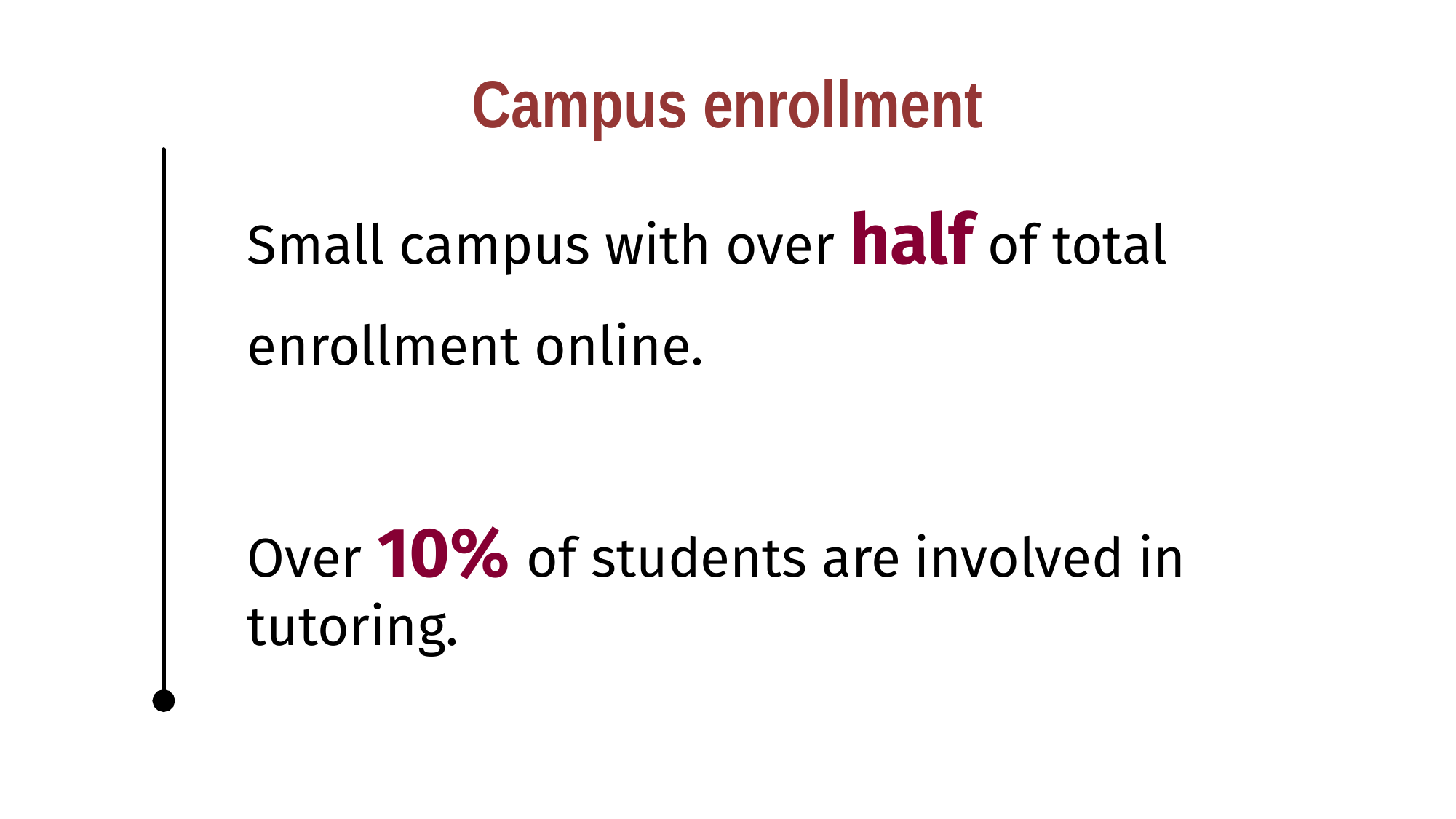

Campus enrollment
Small campus with over half of total enrollment online.

Over 10% of students are involved in tutoring.